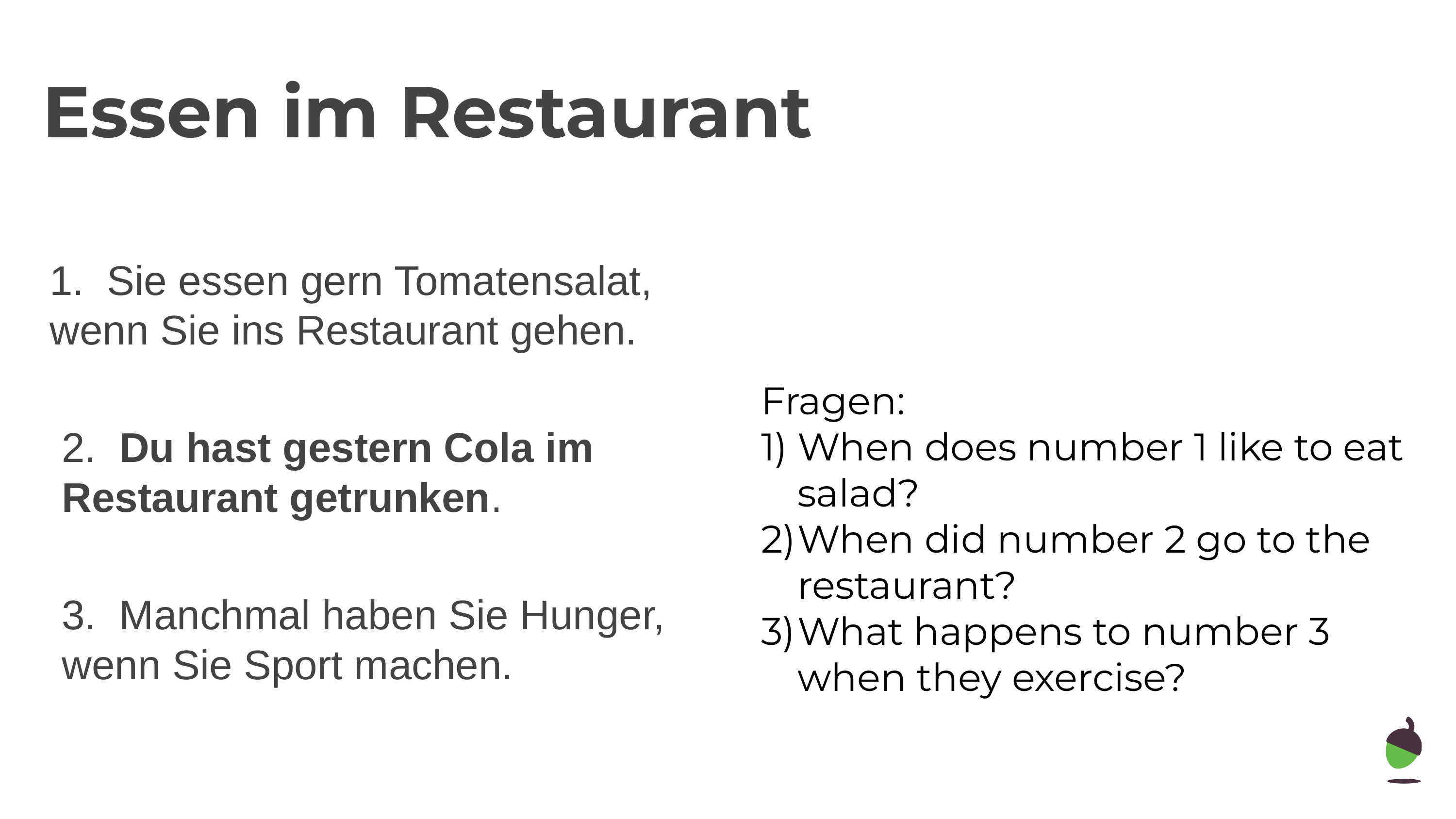

# Essen im Restaurant
1.  Sie essen gern Tomatensalat, wenn Sie ins Restaurant gehen.
Fragen:
When does number 1 like to eat salad?
When did number 2 go to the restaurant?
What happens to number 3 when they exercise?
2.  Du hast gestern Cola im Restaurant getrunken.
3.  Manchmal haben Sie Hunger, wenn Sie Sport machen.